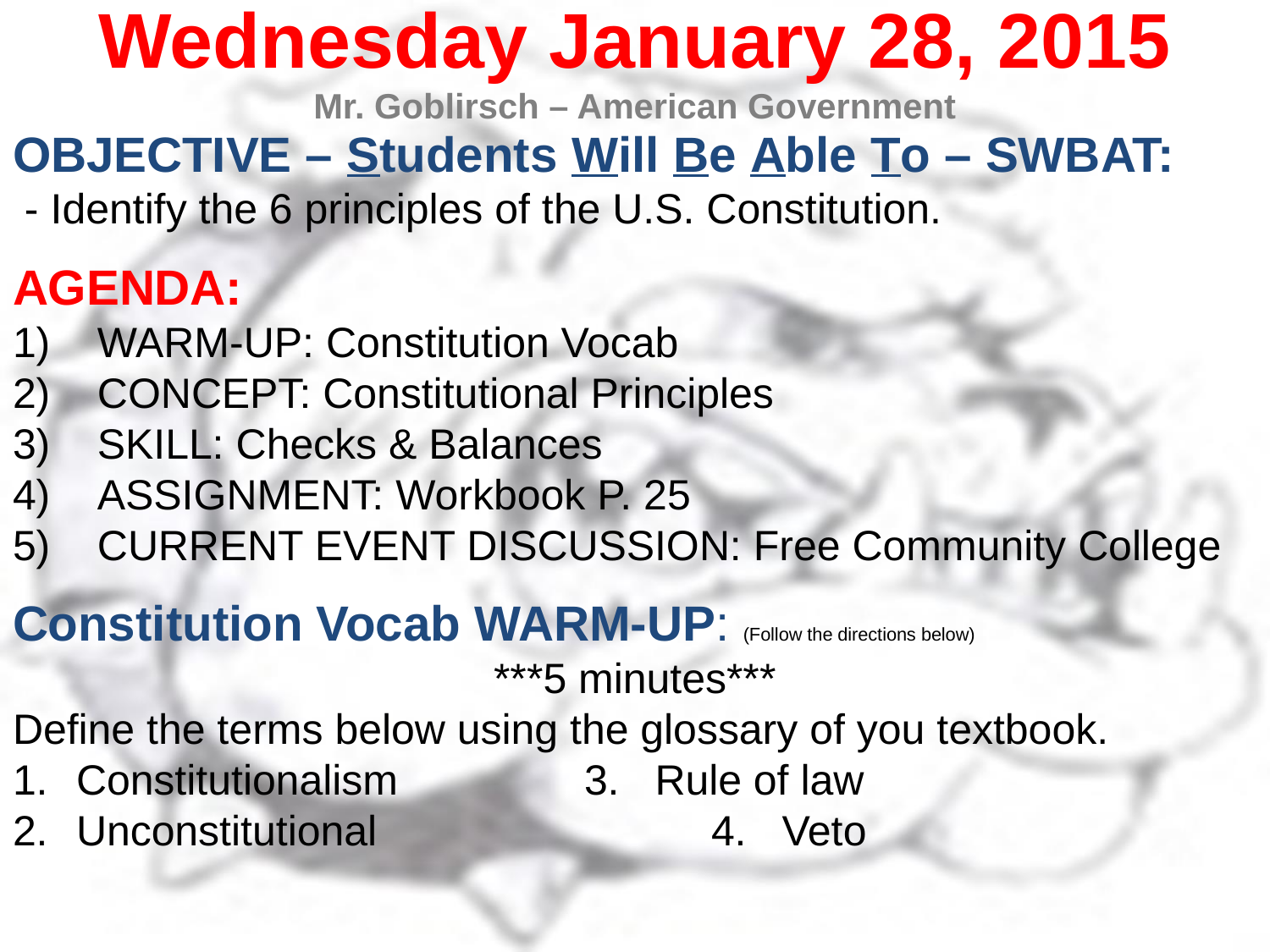

Wednesday January 28, 2015
Mr. Goblirsch – American Government
OBJECTIVE – Students Will Be Able To – SWBAT:
 - Identify the 6 principles of the U.S. Constitution.

AGENDA:
WARM-UP: Constitution Vocab
CONCEPT: Constitutional Principles
SKILL: Checks & Balances
ASSIGNMENT: Workbook P. 25
CURRENT EVENT DISCUSSION: Free Community College

Constitution Vocab WARM-UP: (Follow the directions below)
***5 minutes***
Define the terms below using the glossary of you textbook.
Constitutionalism		3.   Rule of law
Unconstitutional			4.   Veto